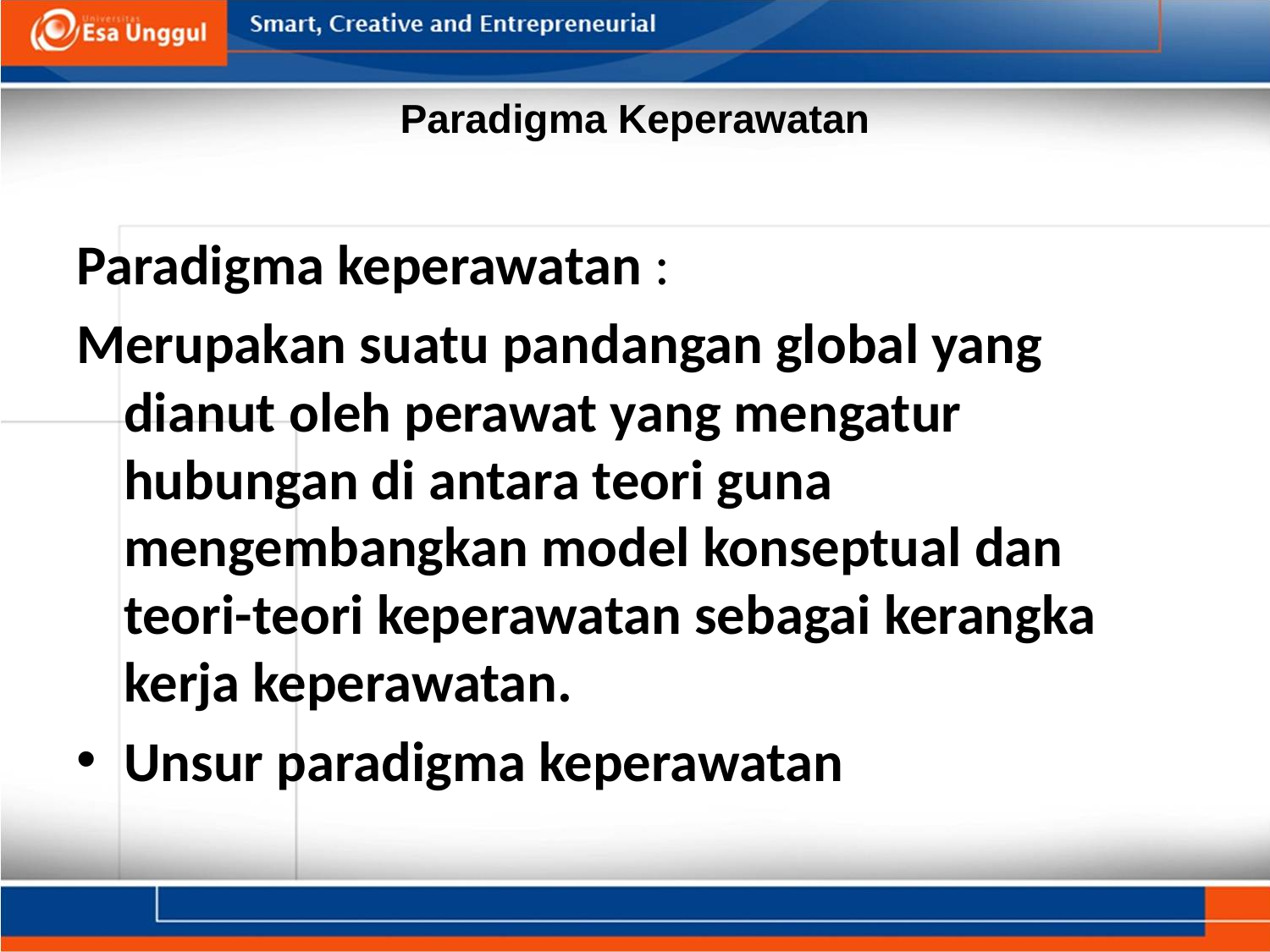

# Paradigma Keperawatan
Paradigma keperawatan :
Merupakan suatu pandangan global yang dianut oleh perawat yang mengatur hubungan di antara teori guna mengembangkan model konseptual dan teori-teori keperawatan sebagai kerangka kerja keperawatan.
Unsur paradigma keperawatan